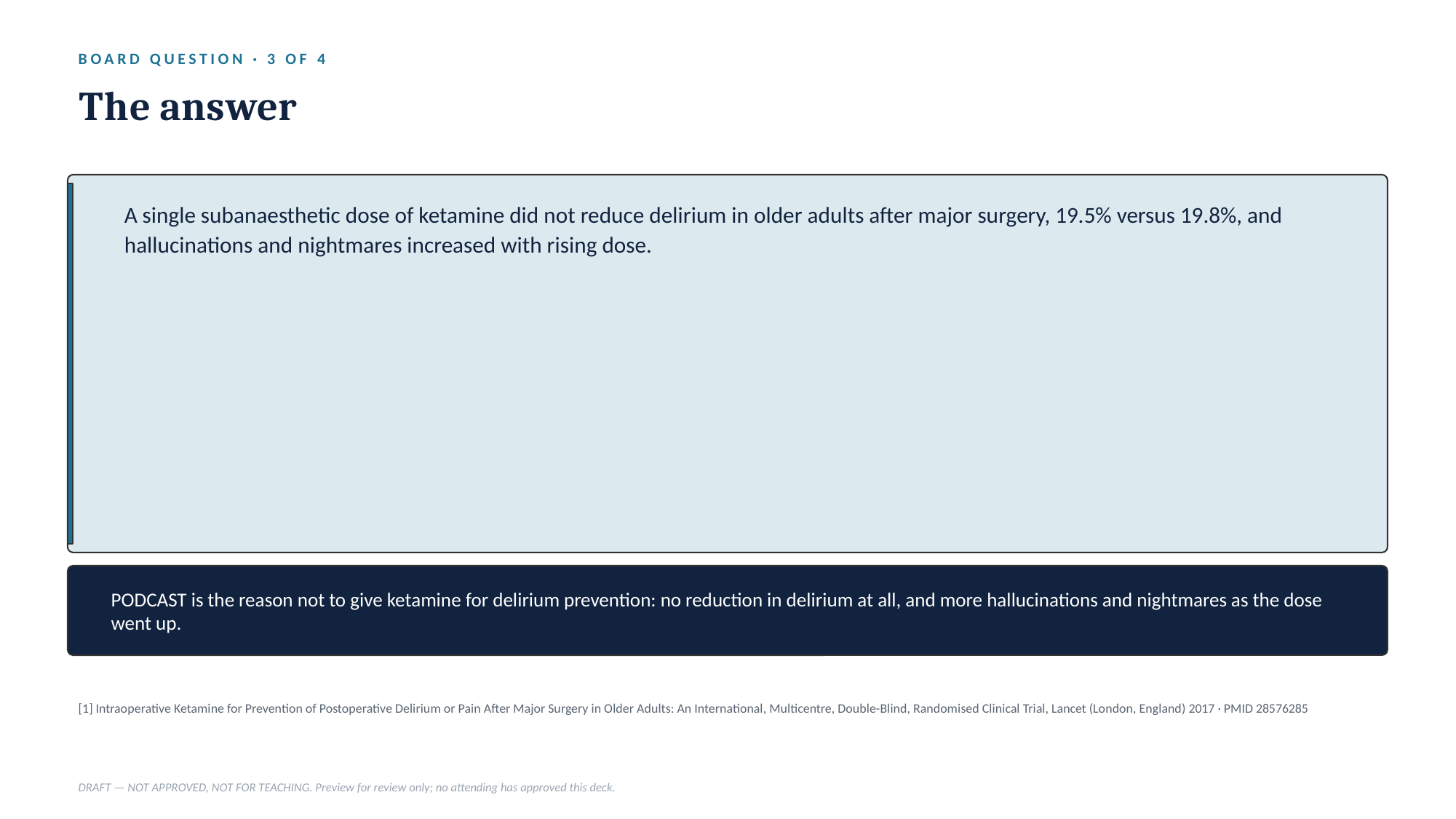

BOARD QUESTION · 3 OF 4
The answer

A single subanaesthetic dose of ketamine did not reduce delirium in older adults after major surgery, 19.5% versus 19.8%, and hallucinations and nightmares increased with rising dose.

PODCAST is the reason not to give ketamine for delirium prevention: no reduction in delirium at all, and more hallucinations and nightmares as the dose went up.
[1] Intraoperative Ketamine for Prevention of Postoperative Delirium or Pain After Major Surgery in Older Adults: An International, Multicentre, Double-Blind, Randomised Clinical Trial, Lancet (London, England) 2017 · PMID 28576285
DRAFT — NOT APPROVED, NOT FOR TEACHING. Preview for review only; no attending has approved this deck.